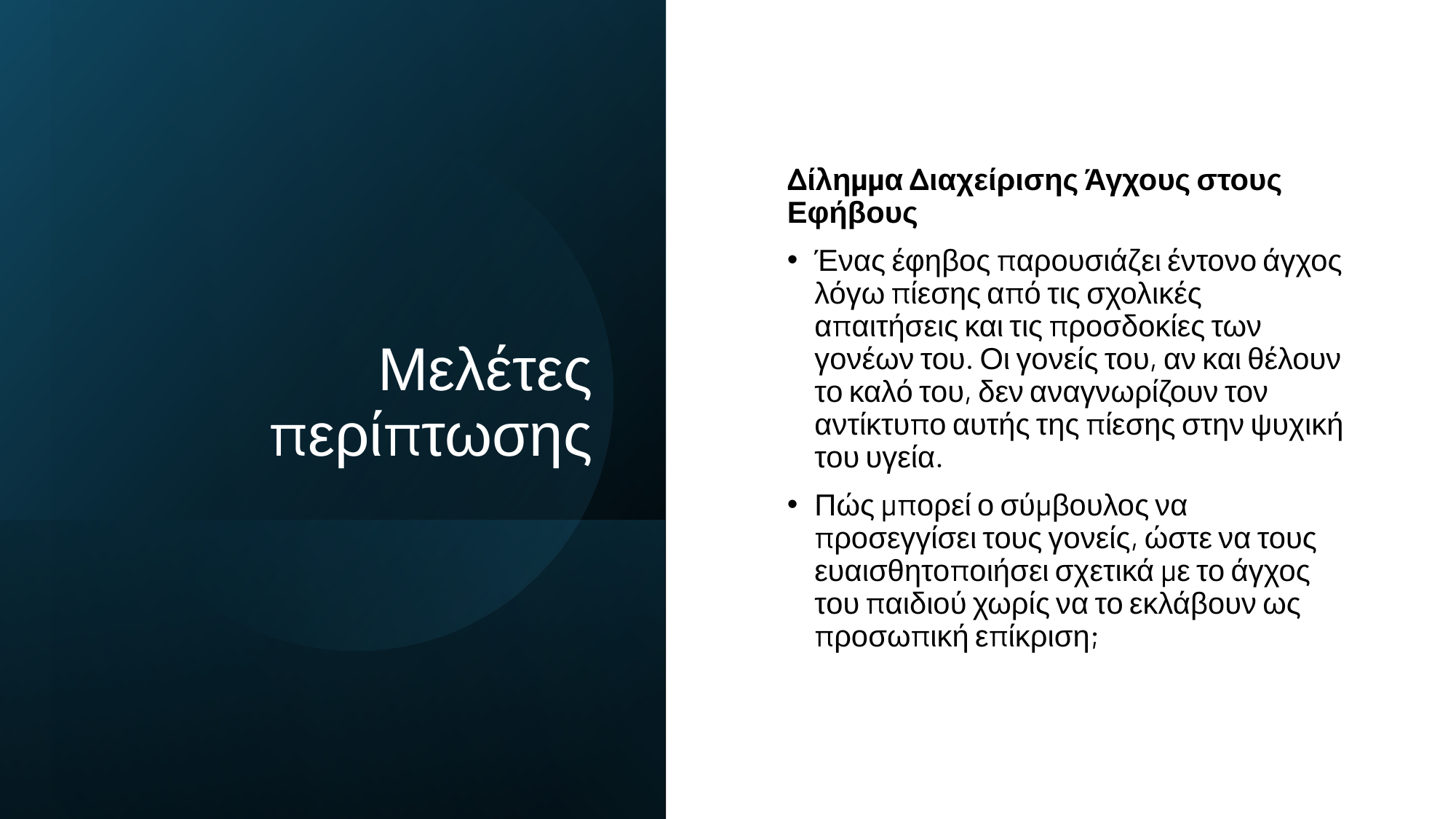

# Μελέτες περίπτωσης

Δίλημμα Διαχείρισης Άγχους στους Εφήβους
Ένας έφηβος παρουσιάζει έντονο άγχος λόγω πίεσης από τις σχολικές απαιτήσεις και τις προσδοκίες των γονέων του. Οι γονείς του, αν και θέλουν το καλό του, δεν αναγνωρίζουν τον αντίκτυπο αυτής της πίεσης στην ψυχική του υγεία.
Πώς μπορεί ο σύμβουλος να προσεγγίσει τους γονείς, ώστε να τους ευαισθητοποιήσει σχετικά με το άγχος του παιδιού χωρίς να το εκλάβουν ως προσωπική επίκριση;